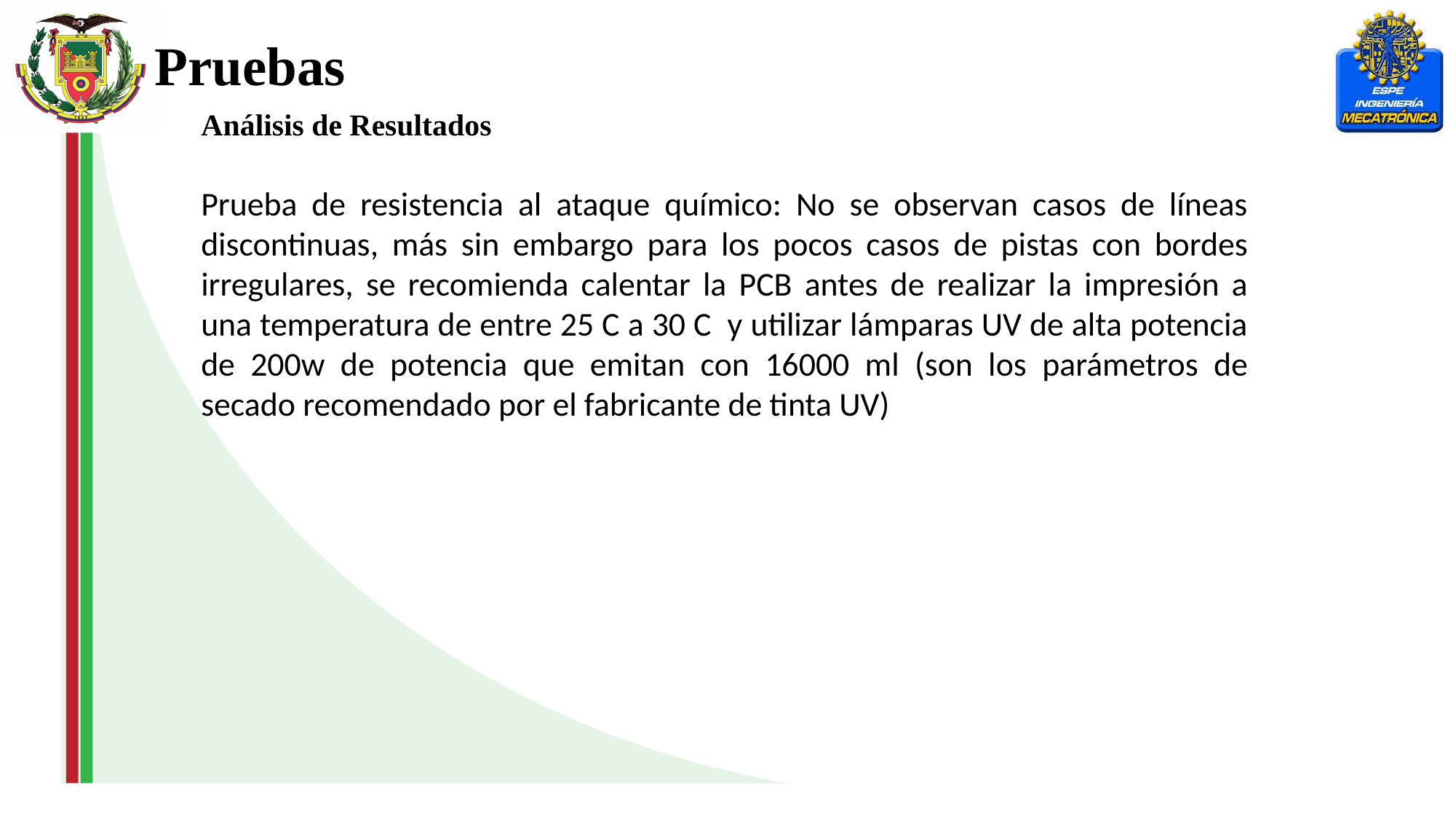

Pruebas
Análisis de Resultados

Prueba de resistencia al ataque químico: No se observan casos de líneas discontinuas, más sin embargo para los pocos casos de pistas con bordes irregulares, se recomienda calentar la PCB antes de realizar la impresión a una temperatura de entre 25 C a 30 C  y utilizar lámparas UV de alta potencia de 200w de potencia que emitan con 16000 ml (son los parámetros de secado recomendado por el fabricante de tinta UV)